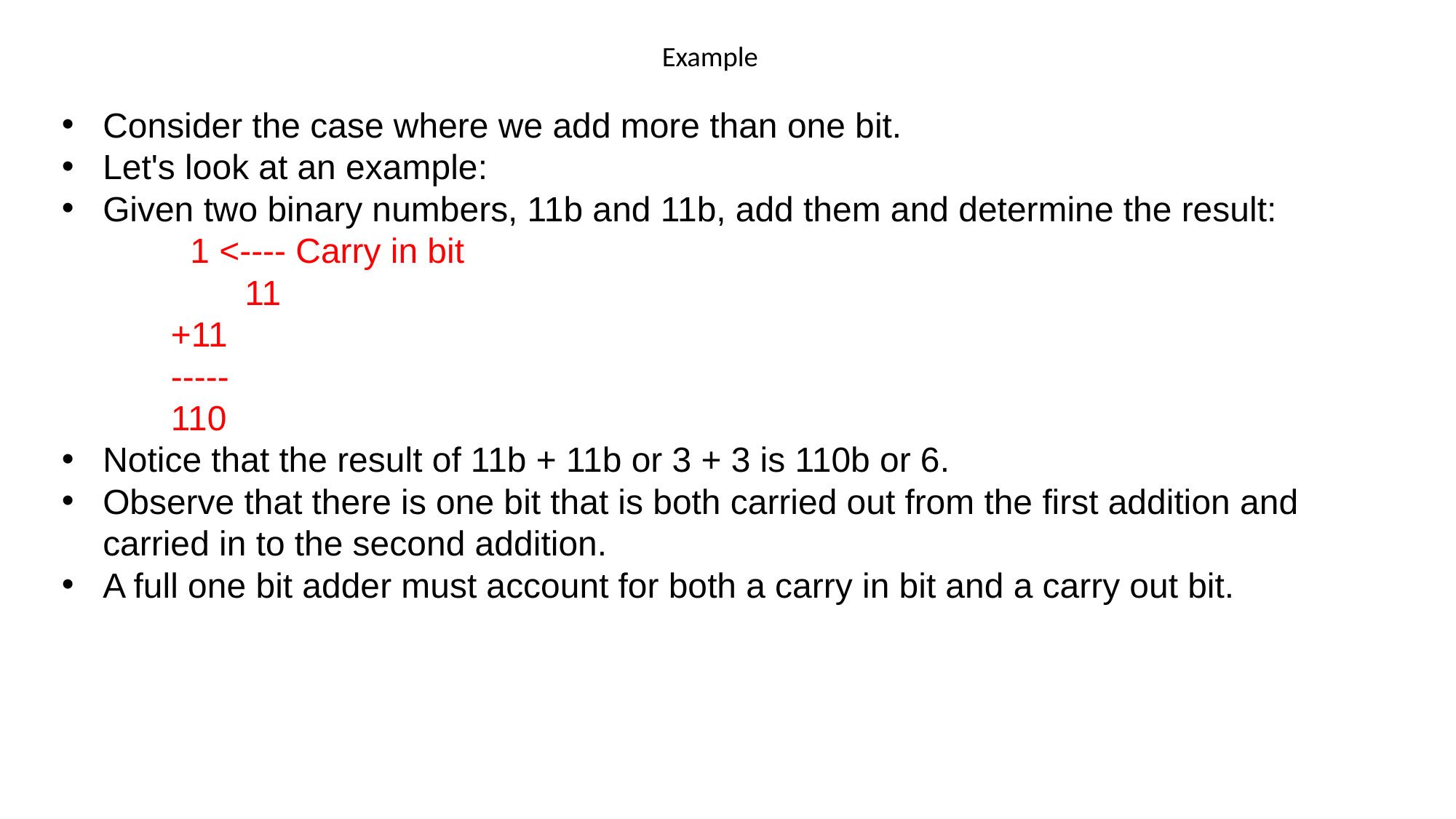

# Example
Consider the case where we add more than one bit.
Let's look at an example:
Given two binary numbers, 11b and 11b, add them and determine the result:
      	  1 <---- Carry in bit
 	  11
	+11
	-----
	110
Notice that the result of 11b + 11b or 3 + 3 is 110b or 6.
Observe that there is one bit that is both carried out from the first addition and carried in to the second addition.
A full one bit adder must account for both a carry in bit and a carry out bit.